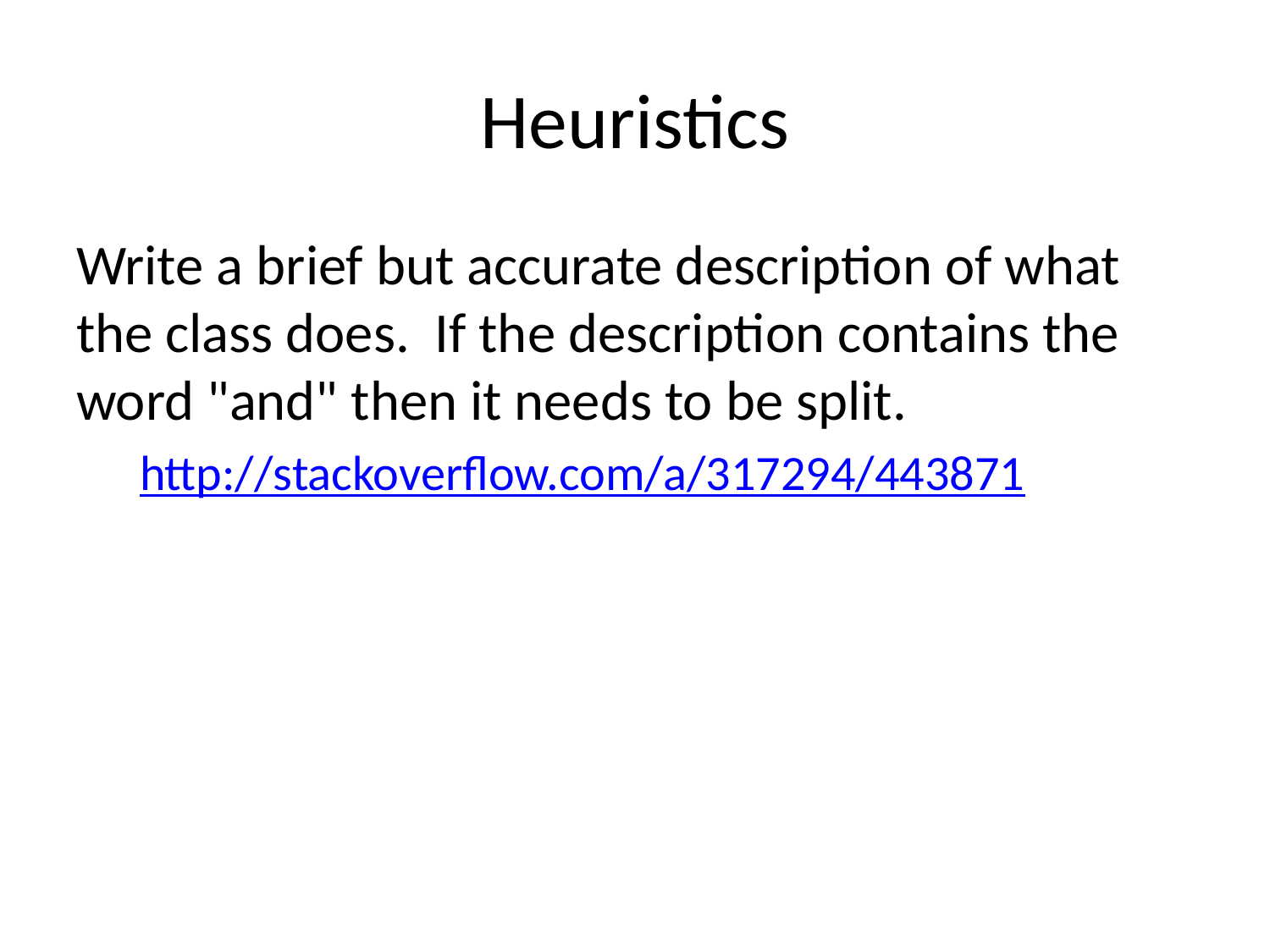

# Heuristics
Write a brief but accurate description of what the class does.  If the description contains the word "and" then it needs to be split.
http://stackoverflow.com/a/317294/443871